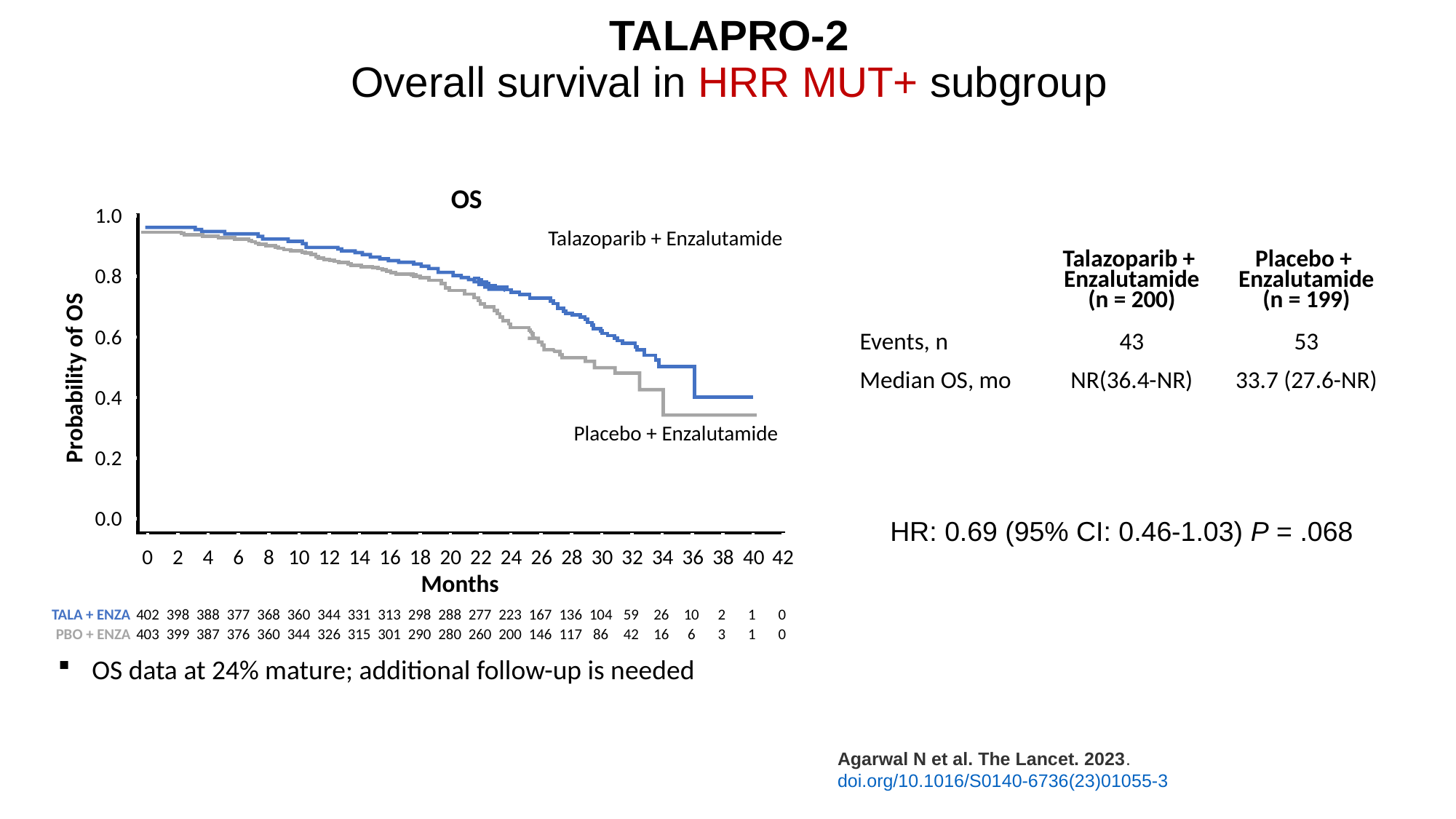

# TALAPRO-2 Overall survival in HRR MUT+ subgroup
OS
1.0
0.8
0.6
0.4
0.2
0.0
0
2
4
6
8
10
12
14
16
18
20
22
24
26
28
30
32
34
36
38
40
42

Talazoparib + Enzalutamide

|  | Talazoparib + Enzalutamide (n = 200) | Placebo + Enzalutamide (n = 199) |
| --- | --- | --- |
| Events, n | 43 | 53 |
| Median OS, mo | NR(36.4-NR) | 33.7 (27.6-NR) |
Probability of OS
Placebo + Enzalutamide
HR: 0.69 (95% CI: 0.46-1.03) P = .068
Months
| No. at risk |  |  |  |  |  |  |  |  |  |  |  |  |  |  |  |  |  |  |  |  |  |  |
| --- | --- | --- | --- | --- | --- | --- | --- | --- | --- | --- | --- | --- | --- | --- | --- | --- | --- | --- | --- | --- | --- | --- |
| TALA + ENZA | 402 | 398 | 388 | 377 | 368 | 360 | 344 | 331 | 313 | 298 | 288 | 277 | 223 | 167 | 136 | 104 | 59 | 26 | 10 | 2 | 1 | 0 |
| PBO + ENZA | 403 | 399 | 387 | 376 | 360 | 344 | 326 | 315 | 301 | 290 | 280 | 260 | 200 | 146 | 117 | 86 | 42 | 16 | 6 | 3 | 1 | 0 |
OS data at 24% mature; additional follow-up is needed
Agarwal N et al. The Lancet. 2023. doi.org/10.1016/S0140-6736(23)01055-3